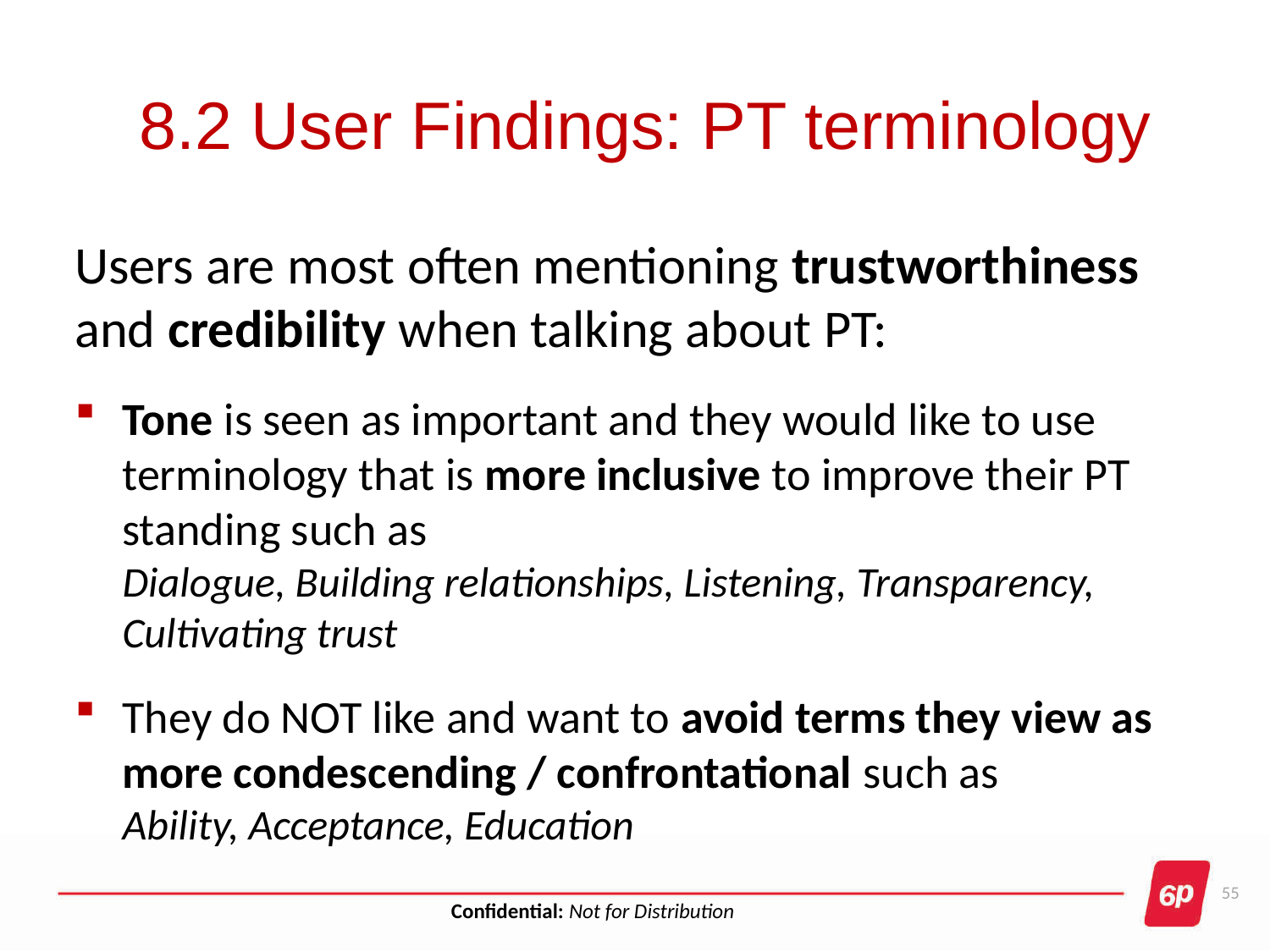

# 8.2 User Findings: PT terminology
Users are most often mentioning trustworthiness and credibility when talking about PT:
Tone is seen as important and they would like to use terminology that is more inclusive to improve their PT standing such as
Dialogue, Building relationships, Listening, Transparency, Cultivating trust
They do NOT like and want to avoid terms they view as more condescending / confrontational such as
Ability, Acceptance, Education

55
Confidential: Not for Distribution